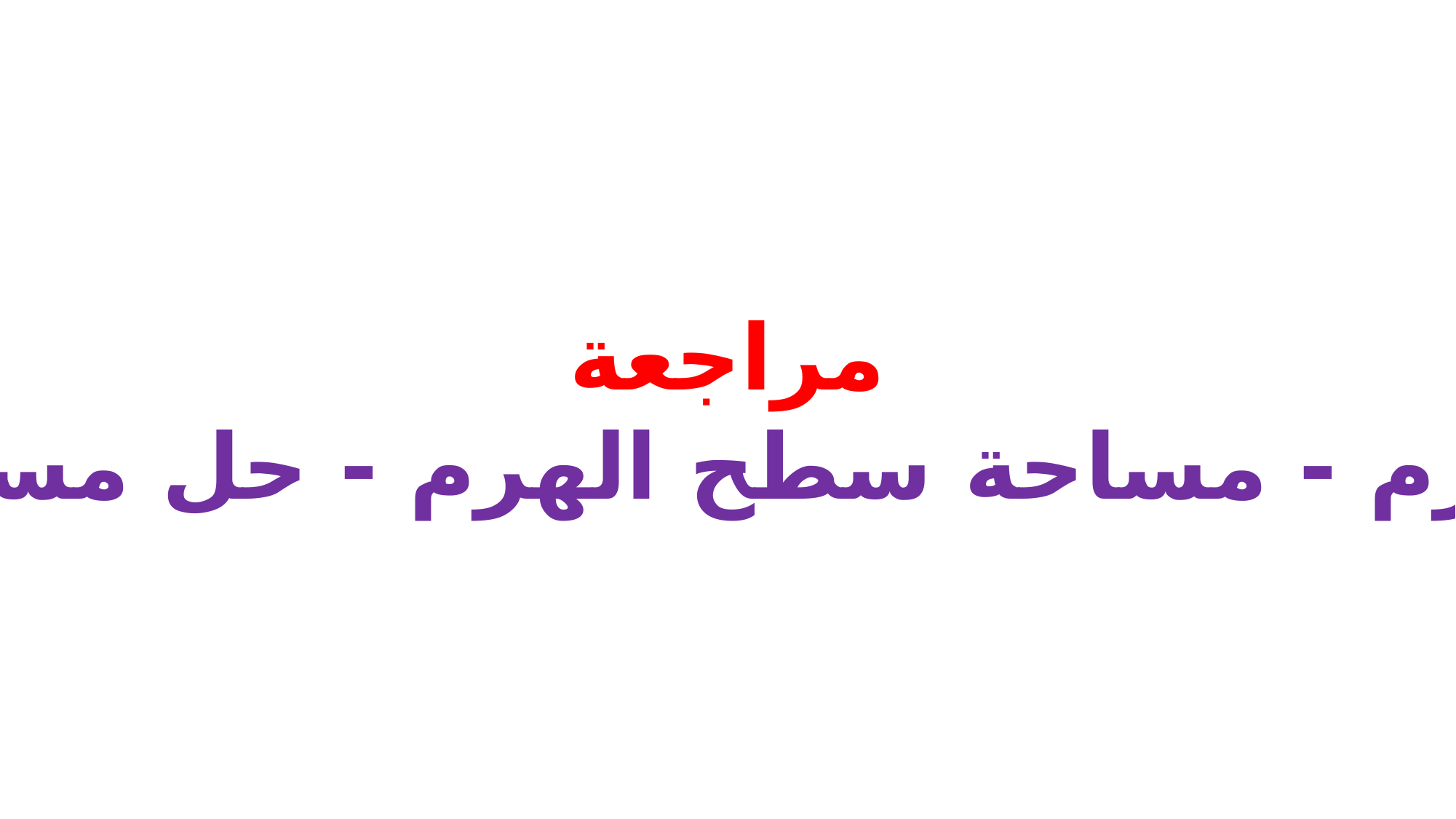

مراجعة
 حجم الهرم - مساحة سطح الهرم - حل مسألة أبسط